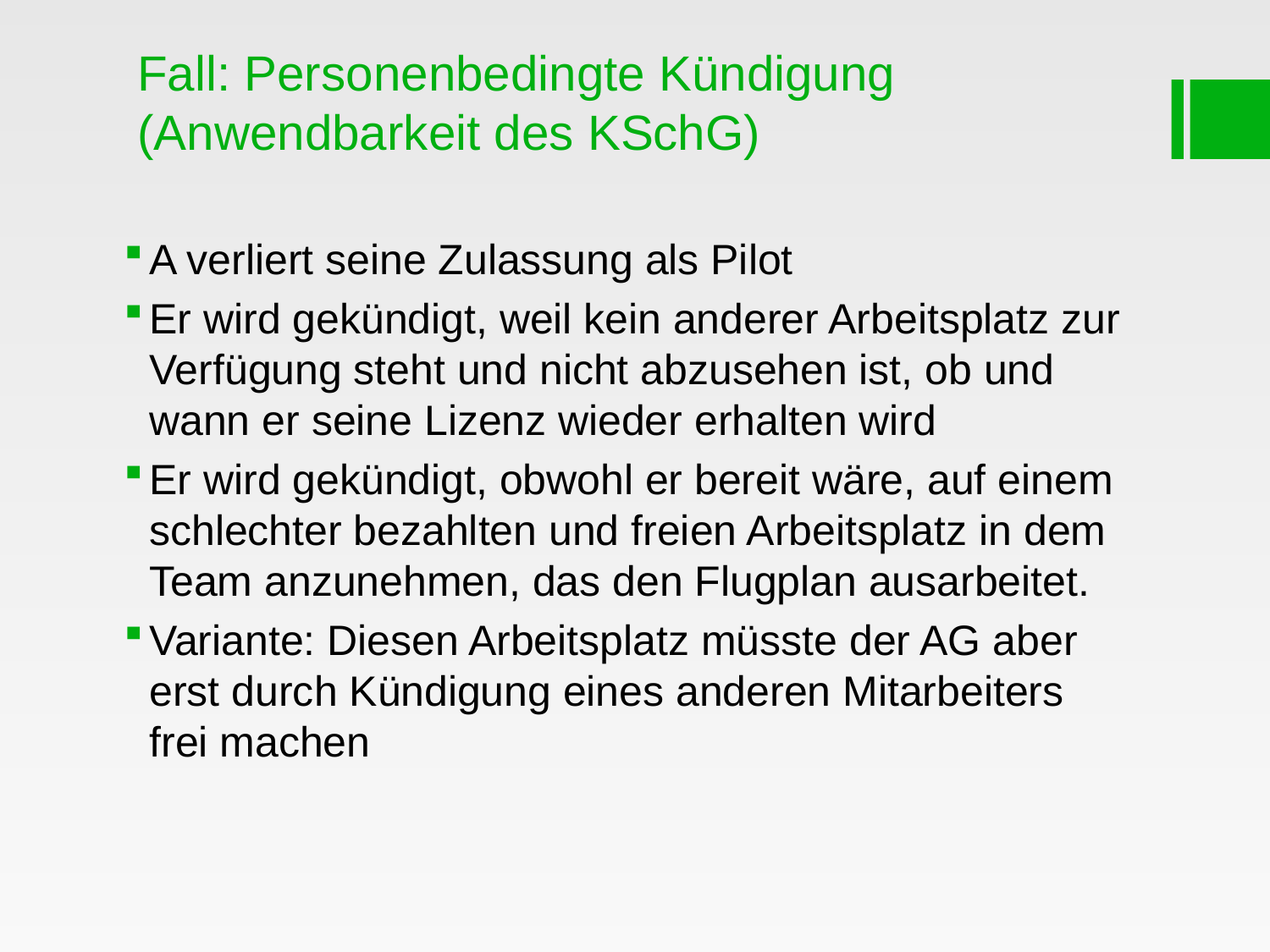

# Fall: Personenbedingte Kündigung (Anwendbarkeit des KSchG)
A verliert seine Zulassung als Pilot
Er wird gekündigt, weil kein anderer Arbeitsplatz zur Verfügung steht und nicht abzusehen ist, ob und wann er seine Lizenz wieder erhalten wird
Er wird gekündigt, obwohl er bereit wäre, auf einem schlechter bezahlten und freien Arbeitsplatz in dem Team anzunehmen, das den Flugplan ausarbeitet.
Variante: Diesen Arbeitsplatz müsste der AG aber erst durch Kündigung eines anderen Mitarbeiters frei machen